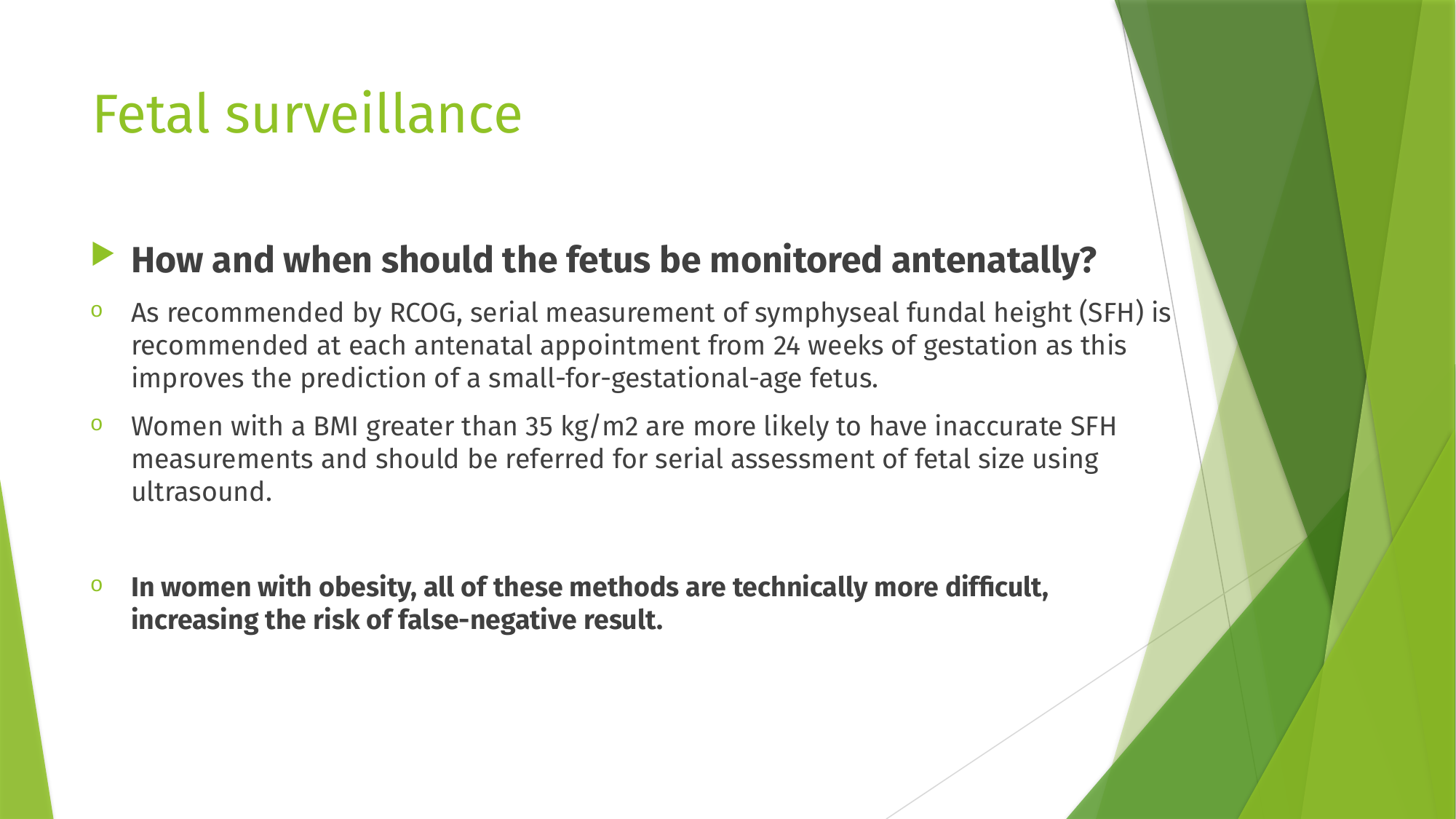

# Fetal surveillance
How and when should the fetus be monitored antenatally?
As recommended by RCOG, serial measurement of symphyseal fundal height (SFH) is recommended at each antenatal appointment from 24 weeks of gestation as this improves the prediction of a small-for-gestational-age fetus.
Women with a BMI greater than 35 kg/m2 are more likely to have inaccurate SFH measurements and should be referred for serial assessment of fetal size using ultrasound.

In women with obesity, all of these methods are technically more difficult, increasing the risk of false-negative result.